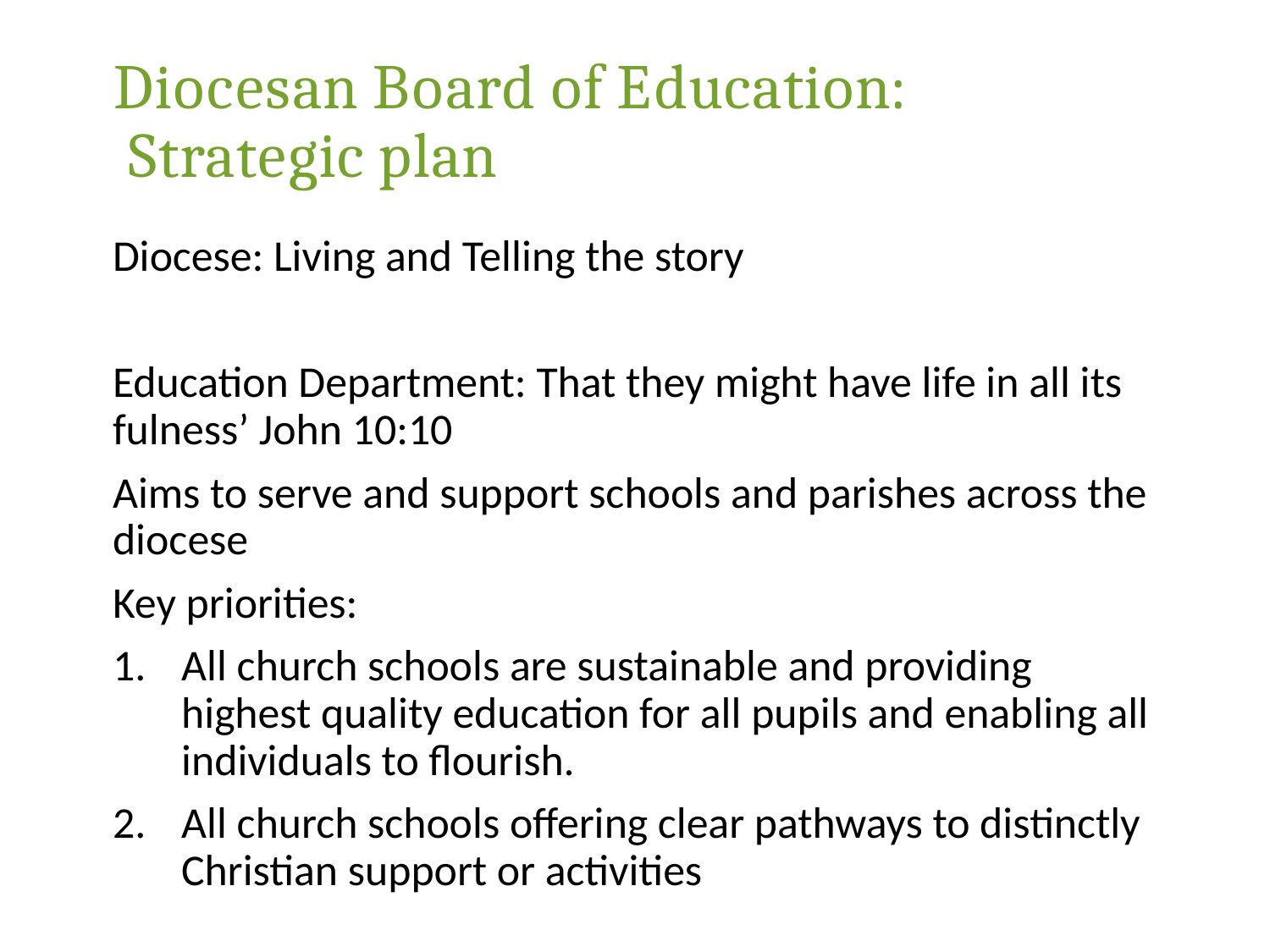

# Diocesan Board of Education: Strategic plan
Diocese: Living and Telling the story

Education Department: That they might have life in all its fulness’ John 10:10
Aims to serve and support schools and parishes across the diocese
Key priorities:
All church schools are sustainable and providing highest quality education for all pupils and enabling all individuals to flourish.
All church schools offering clear pathways to distinctly Christian support or activities